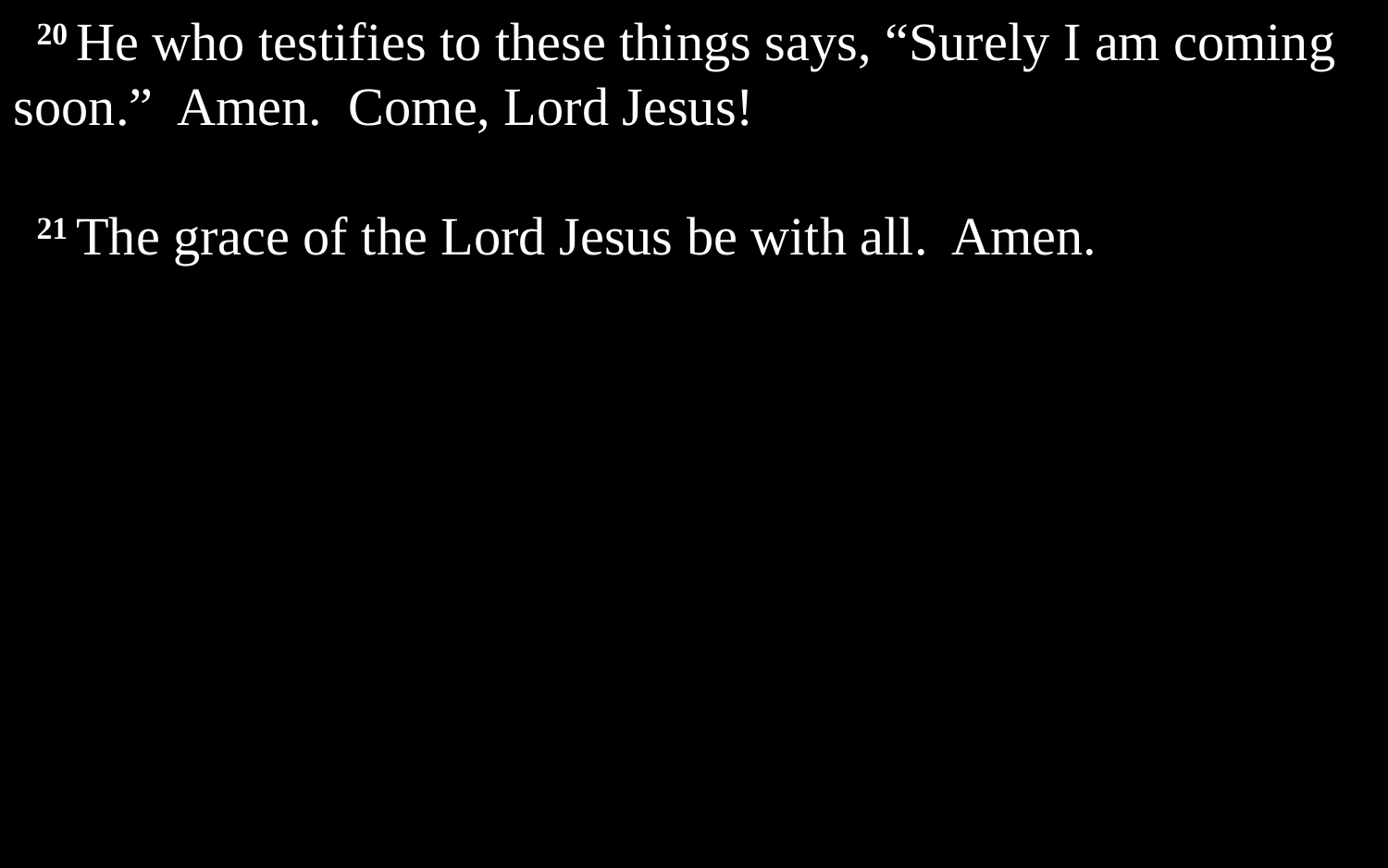

20 He who testifies to these things says, “Surely I am coming soon.”  Amen.  Come, Lord Jesus!

21 The grace of the Lord Jesus be with all.  Amen.